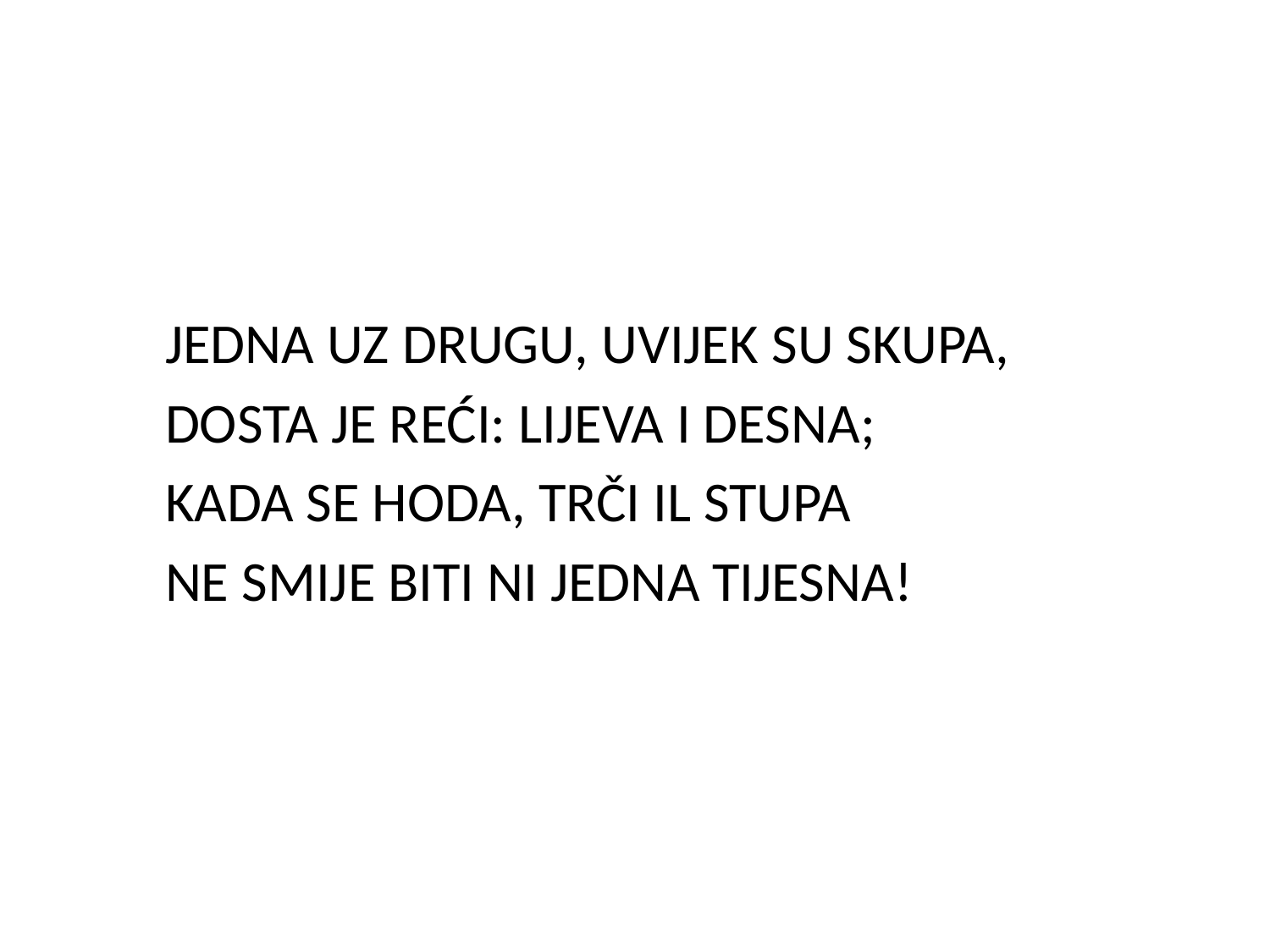

#

       JEDNA UZ DRUGU, UVIJEK SU SKUPA,
       DOSTA JE REĆI: LIJEVA I DESNA;
       KADA SE HODA, TRČI IL STUPA
       NE SMIJE BITI NI JEDNA TIJESNA!